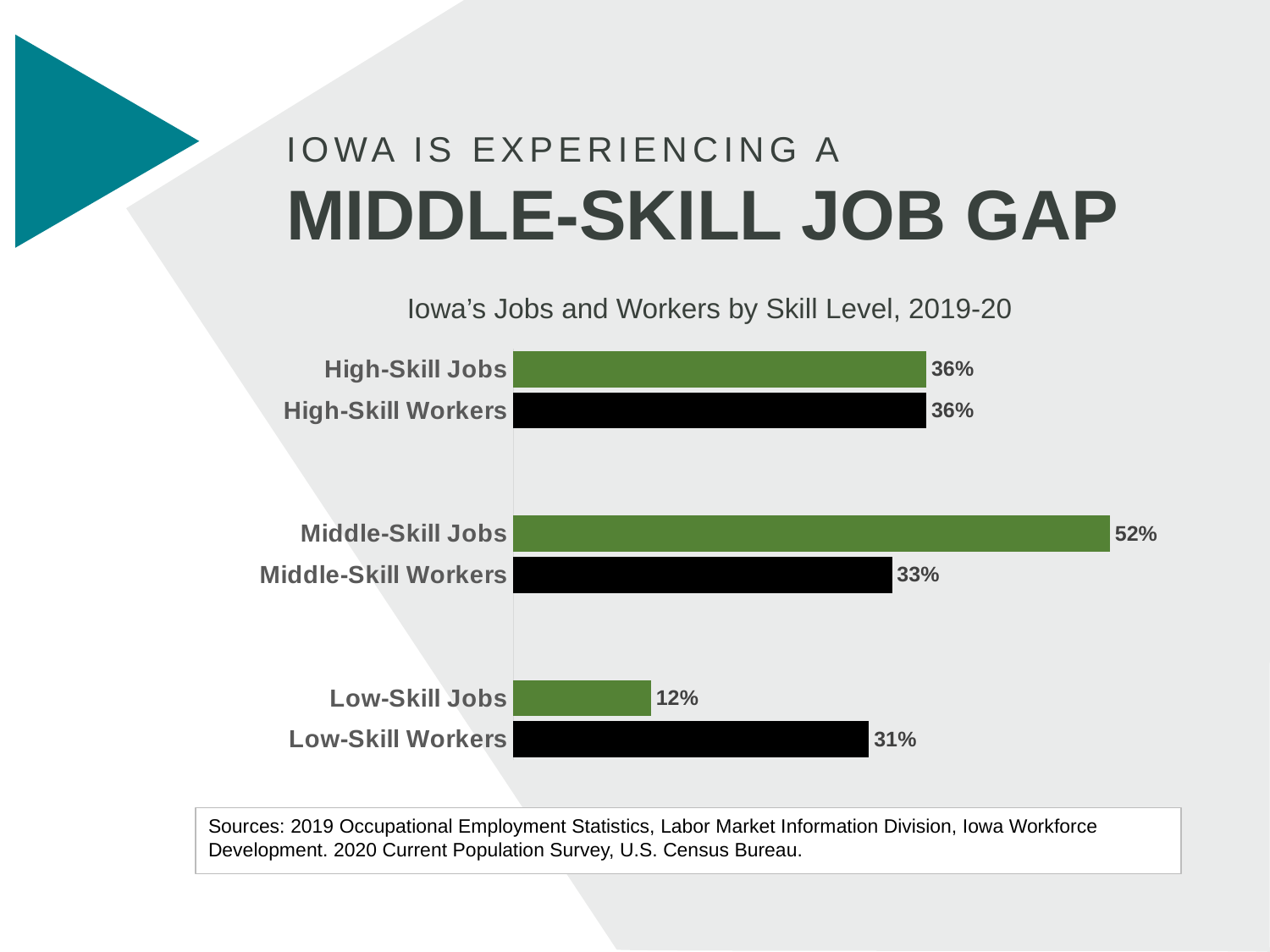

Iowa is experiencing a
Middle-Skill Job Gap

### Chart

| Category |  |
|---|---|
| Low-Skill Workers | 0.31 |
| Low-Skill Jobs | 0.12 |
|  | None |
|  | None |
| Middle-Skill Workers | 0.33 |
| Middle-Skill Jobs | 0.52 |
|  | None |
|  | None |
| High-Skill Workers | 0.36 |
| High-Skill Jobs | 0.36 |
Iowa’s Jobs and Workers by Skill Level, 2019-20
Sources: 2019 Occupational Employment Statistics, Labor Market Information Division, Iowa Workforce Development. 2020 Current Population Survey, U.S. Census Bureau.